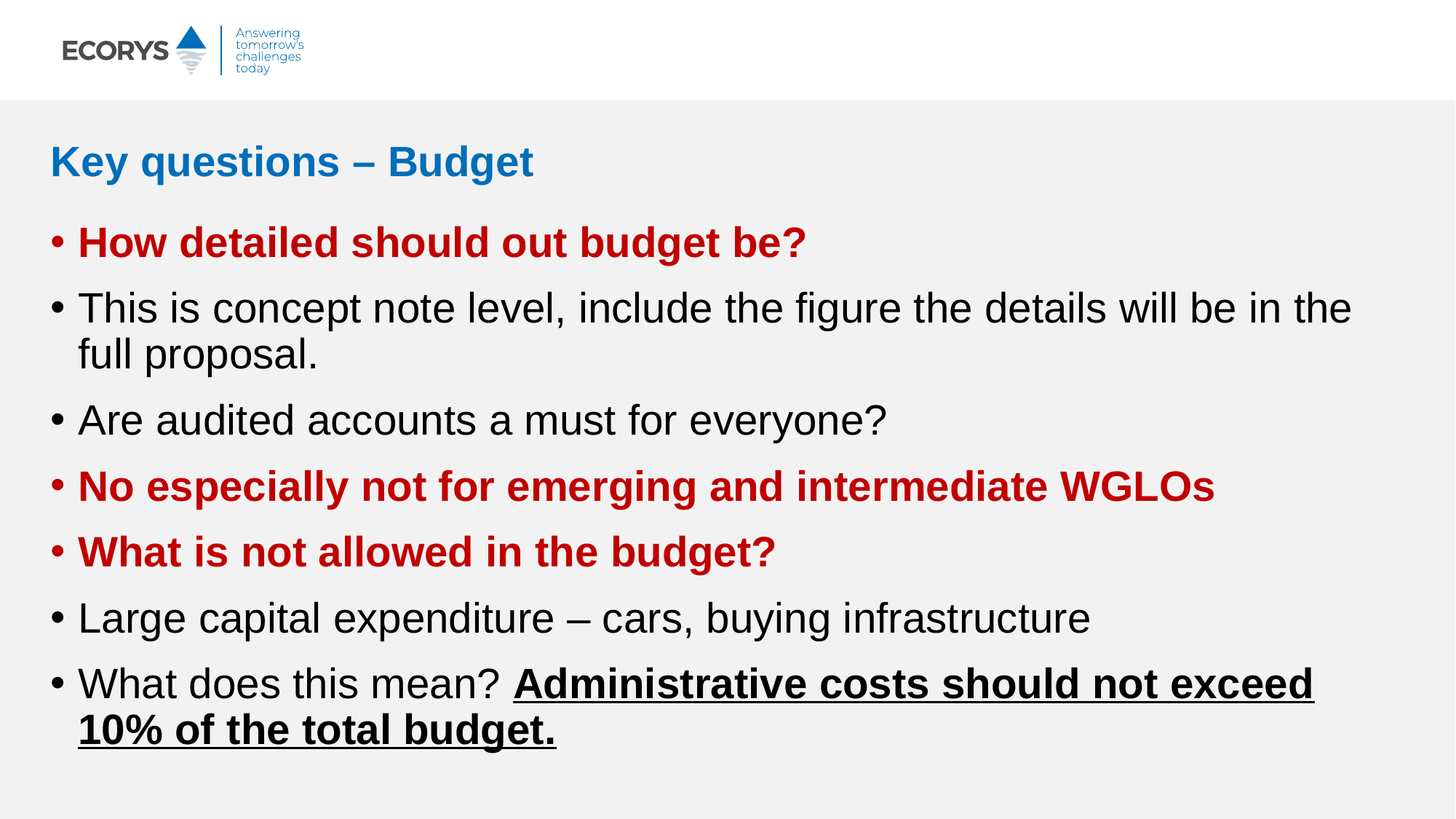

# Key questions – Budget
How detailed should out budget be?
This is concept note level, include the figure the details will be in the full proposal.
Are audited accounts a must for everyone?
No especially not for emerging and intermediate WGLOs
What is not allowed in the budget?
Large capital expenditure – cars, buying infrastructure
What does this mean? Administrative costs should not exceed 10% of the total budget.